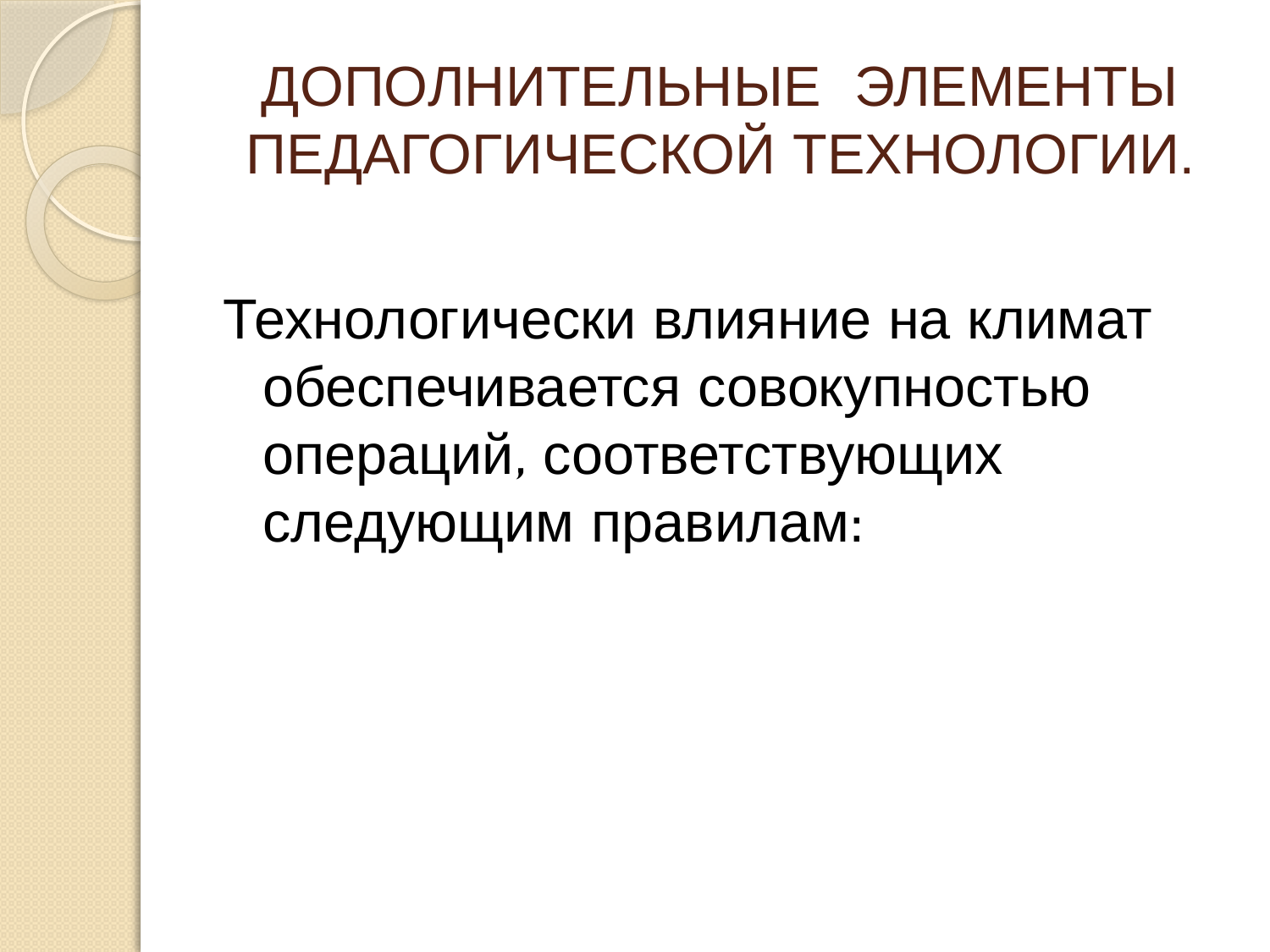

# ДОПОЛНИТЕЛЬНЫЕ  ЭЛЕМЕНТЫ ПЕДАГОГИЧЕСКОЙ ТЕХНОЛОГИИ.
Технологически влияние на климат обеспечивается совокупностью операций, соответствующих следующим правилам: